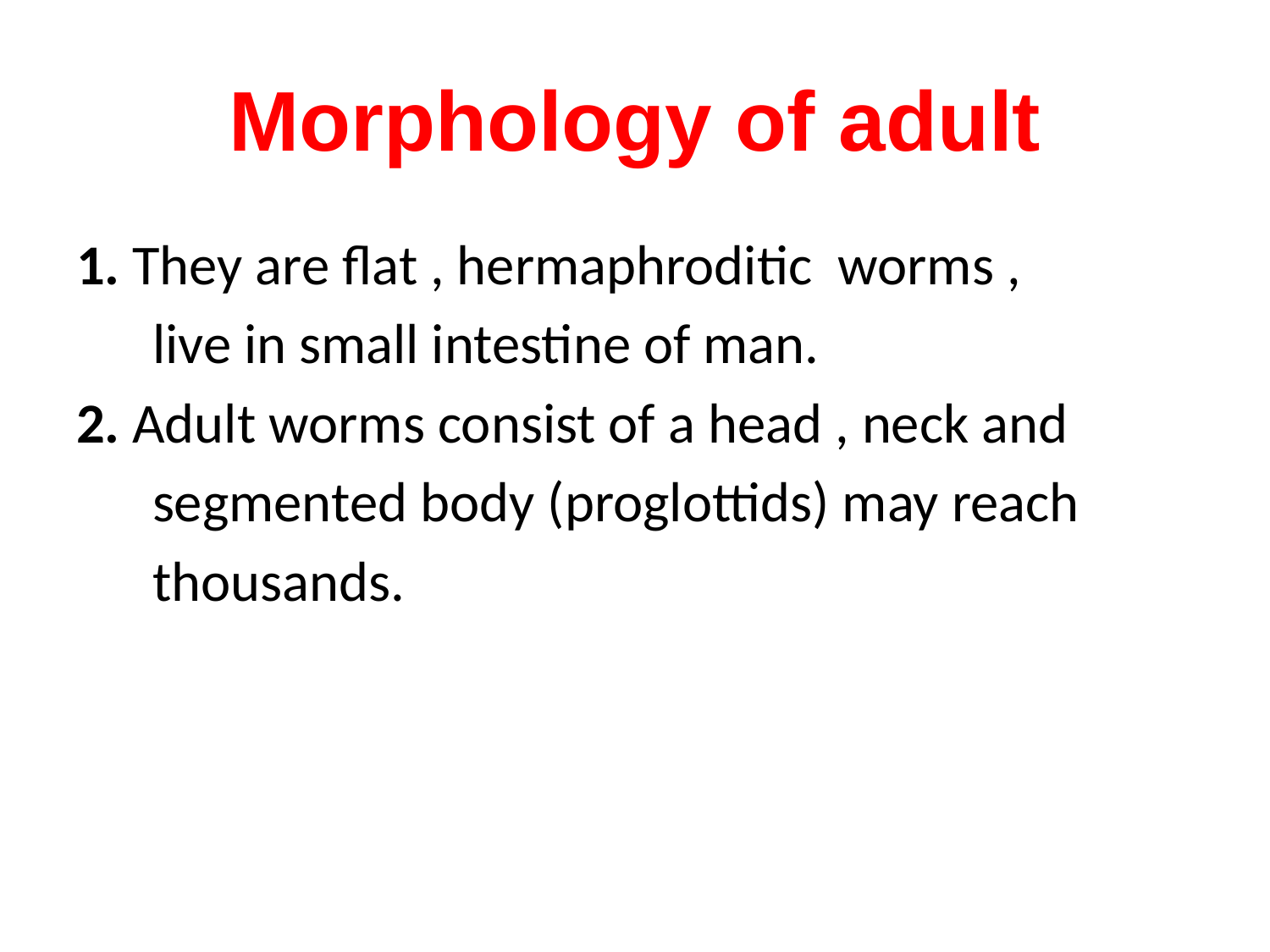

# Morphology of adult
1. They are flat , hermaphroditic  worms ,
      live in small intestine of man.
2. Adult worms consist of a head , neck and
      segmented body (proglottids) may reach
      thousands.